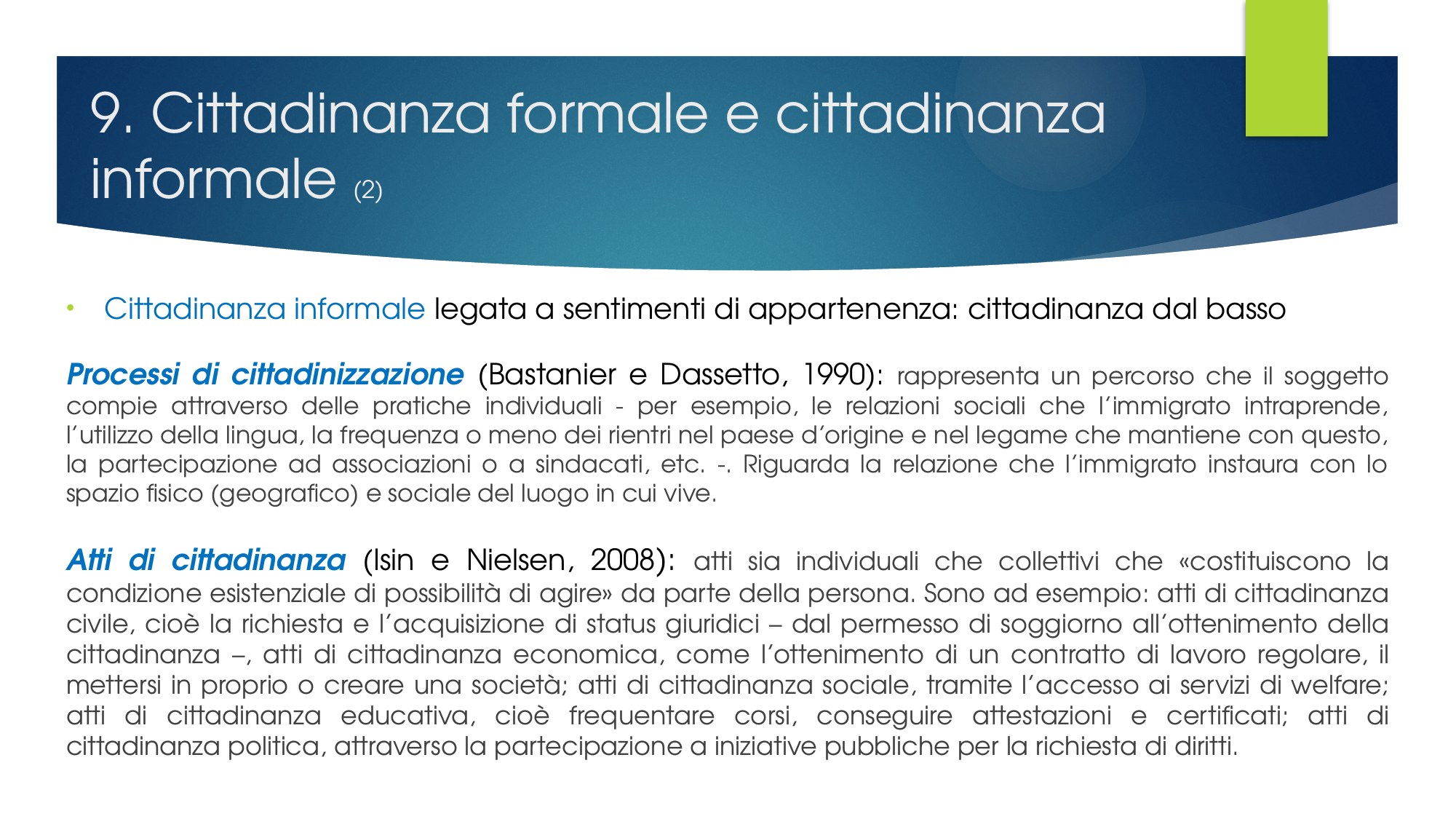

# 9. Cittadinanza formale e cittadinanza informale (2)
Cittadinanza informale legata a sentimenti di appartenenza: cittadinanza dal basso

Processi di cittadinizzazione (Bastanier e Dassetto, 1990): rappresenta un percorso che il soggetto compie attraverso delle pratiche individuali - per esempio, le relazioni sociali che l’immigrato intraprende, l’utilizzo della lingua, la frequenza o meno dei rientri nel paese d’origine e nel legame che mantiene con questo, la partecipazione ad associazioni o a sindacati, etc. -. Riguarda la relazione che l’immigrato instaura con lo spazio fisico (geografico) e sociale del luogo in cui vive.

Atti di cittadinanza (Isin e Nielsen, 2008): atti sia individuali che collettivi che «costituiscono la condizione esistenziale di possibilità di agire» da parte della persona. Sono ad esempio: atti di cittadinanza civile, cioè la richiesta e l’acquisizione di status giuridici – dal permesso di soggiorno all’ottenimento della cittadinanza –, atti di cittadinanza economica, come l’ottenimento di un contratto di lavoro regolare, il mettersi in proprio o creare una società; atti di cittadinanza sociale, tramite l’accesso ai servizi di welfare; atti di cittadinanza educativa, cioè frequentare corsi, conseguire attestazioni e certificati; atti di cittadinanza politica, attraverso la partecipazione a iniziative pubbliche per la richiesta di diritti.